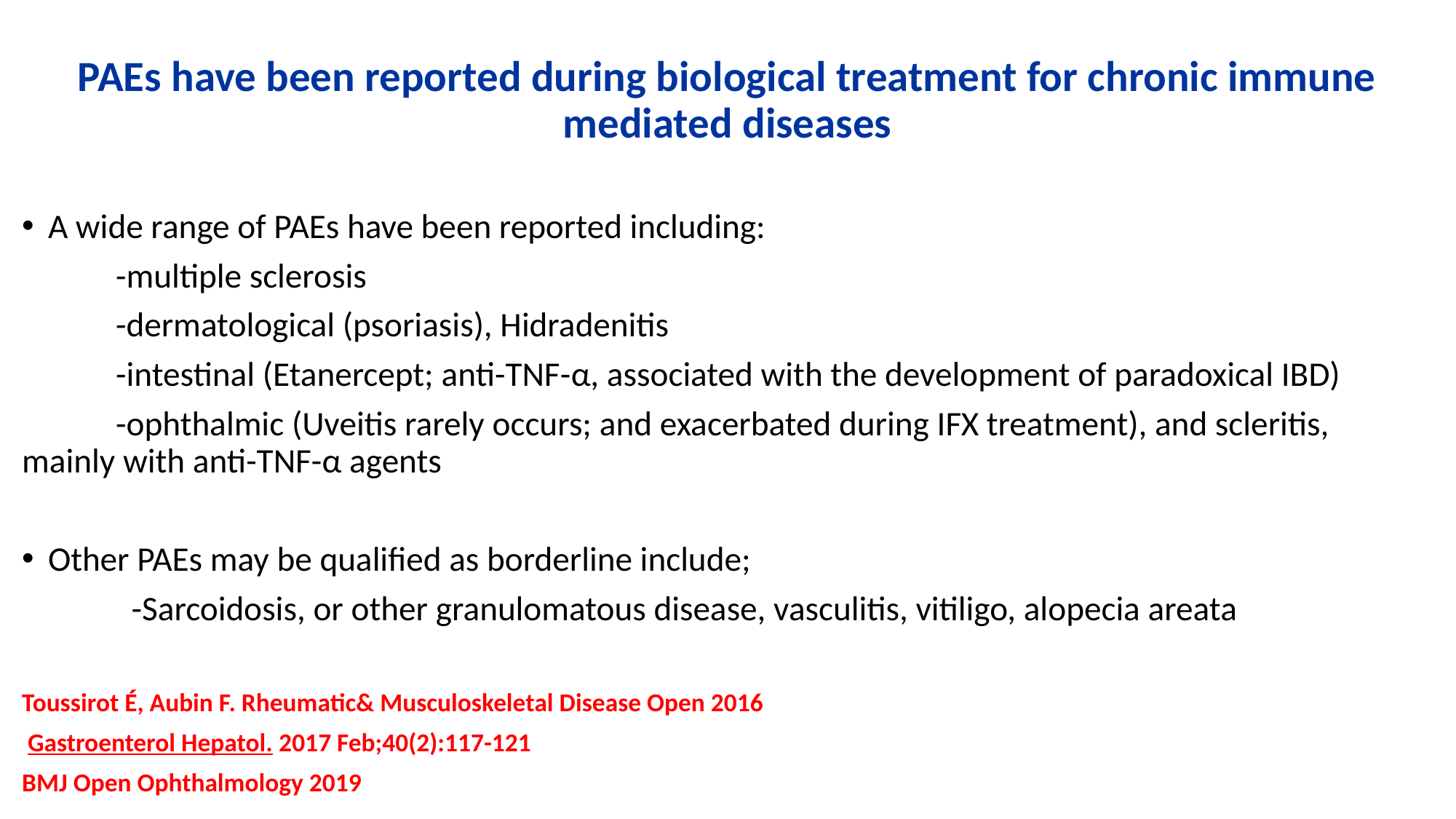

PAEs have been reported during biological treatment for chronic immune mediated diseases

A wide range of PAEs have been reported including:
            -multiple sclerosis
            -dermatological (psoriasis), Hidradenitis
            -intestinal (Etanercept; anti-TNF-α, associated with the development of paradoxical IBD)
            -ophthalmic (Uveitis rarely occurs; and exacerbated during IFX treatment), and scleritis,  mainly with anti-TNF-α agents

Other PAEs may be qualified as borderline include;
              -Sarcoidosis, or other granulomatous disease, vasculitis, vitiligo, alopecia areata

Toussirot É, Aubin F. Rheumatic& Musculoskeletal Disease Open 2016
 Gastroenterol Hepatol. 2017 Feb;40(2):117-121
BMJ Open Ophthalmology 2019